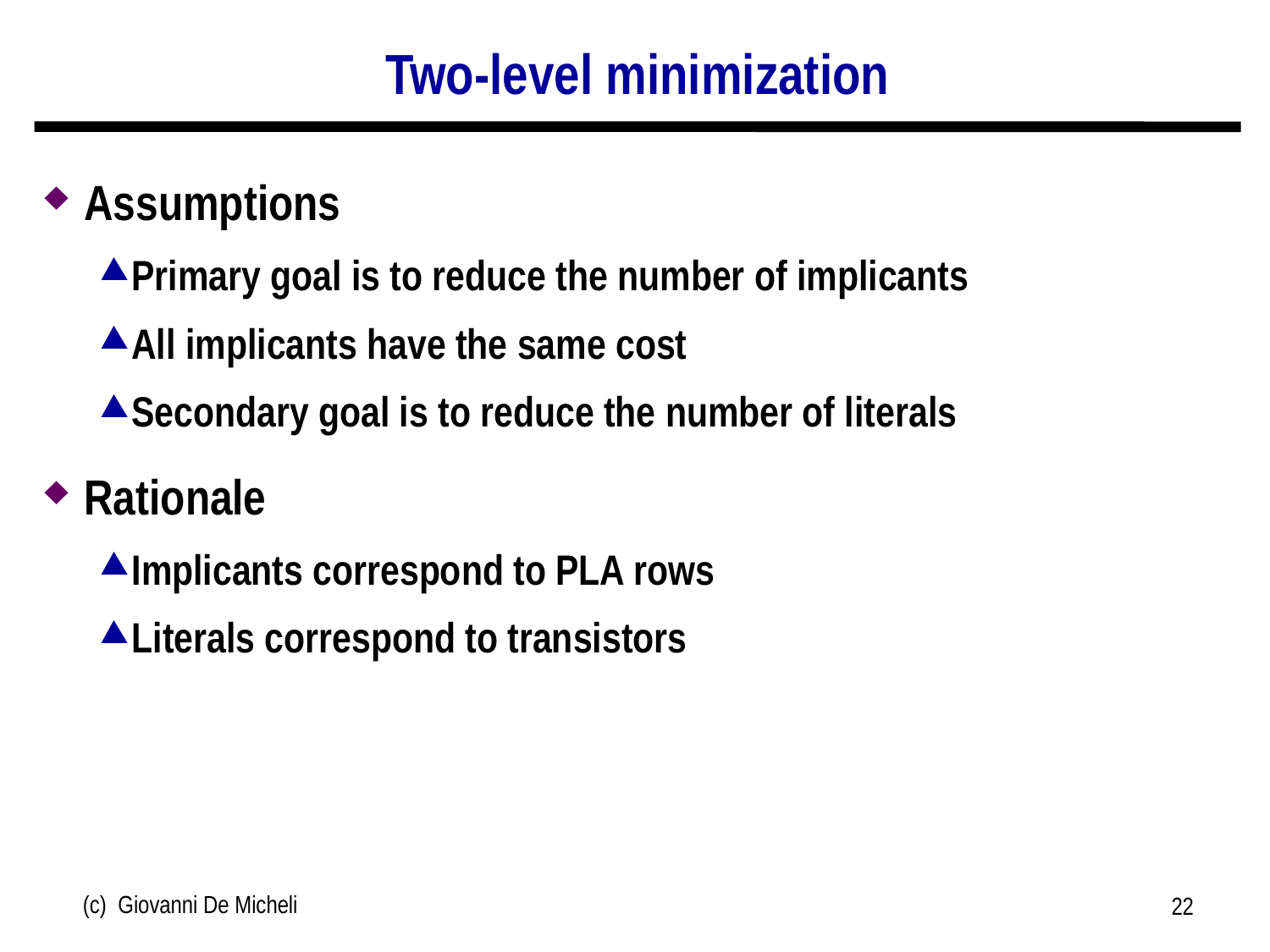

# Two-level minimization
Assumptions
Primary goal is to reduce the number of implicants
All implicants have the same cost
Secondary goal is to reduce the number of literals
Rationale
Implicants correspond to PLA rows
Literals correspond to transistors
(c)  Giovanni De Micheli
22